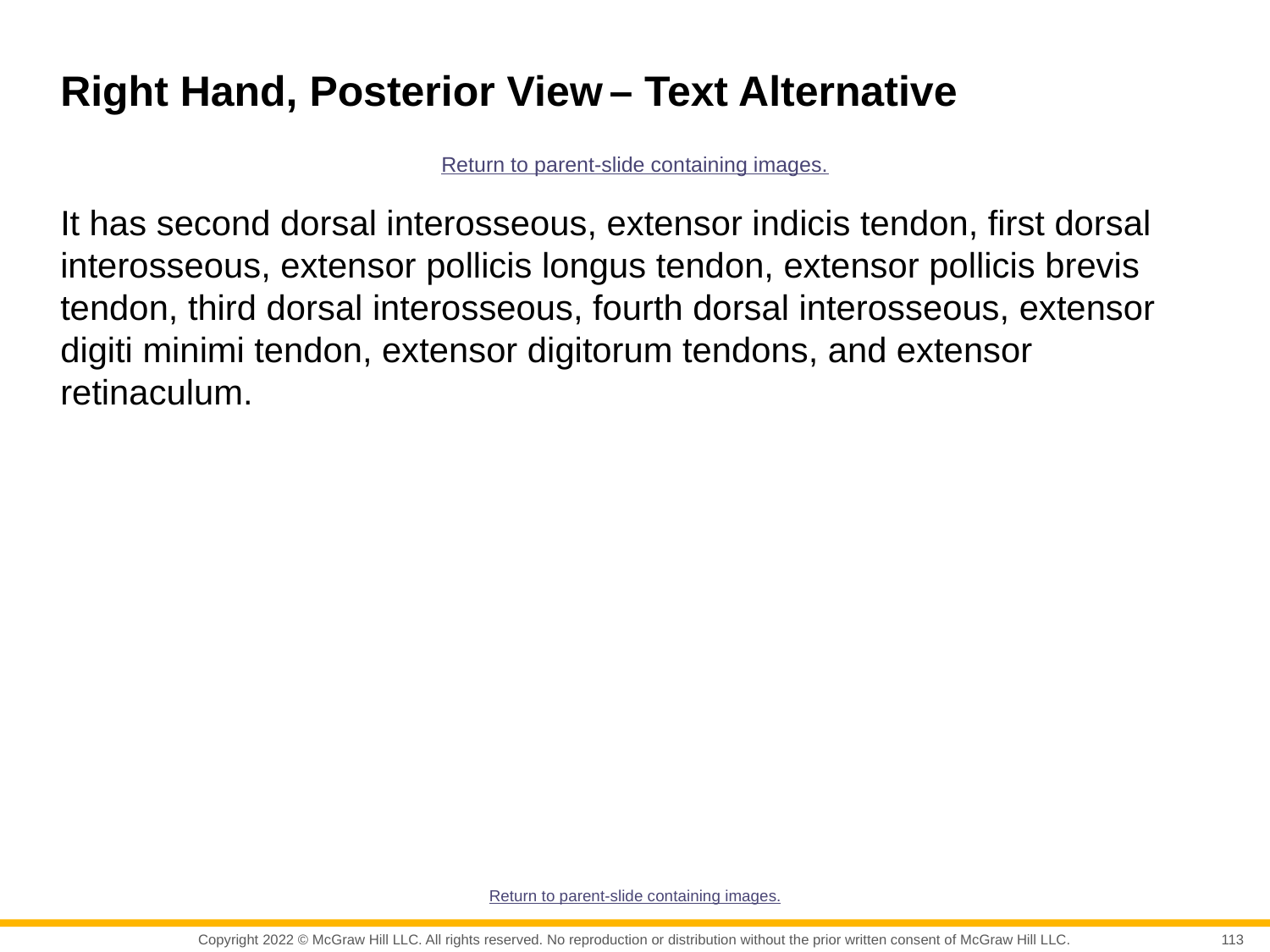

# Right Hand, Posterior View – Text Alternative
Return to parent-slide containing images.
It has second dorsal interosseous, extensor indicis tendon, first dorsal interosseous, extensor pollicis longus tendon, extensor pollicis brevis tendon, third dorsal interosseous, fourth dorsal interosseous, extensor digiti minimi tendon, extensor digitorum tendons, and extensor retinaculum.
Return to parent-slide containing images.
113